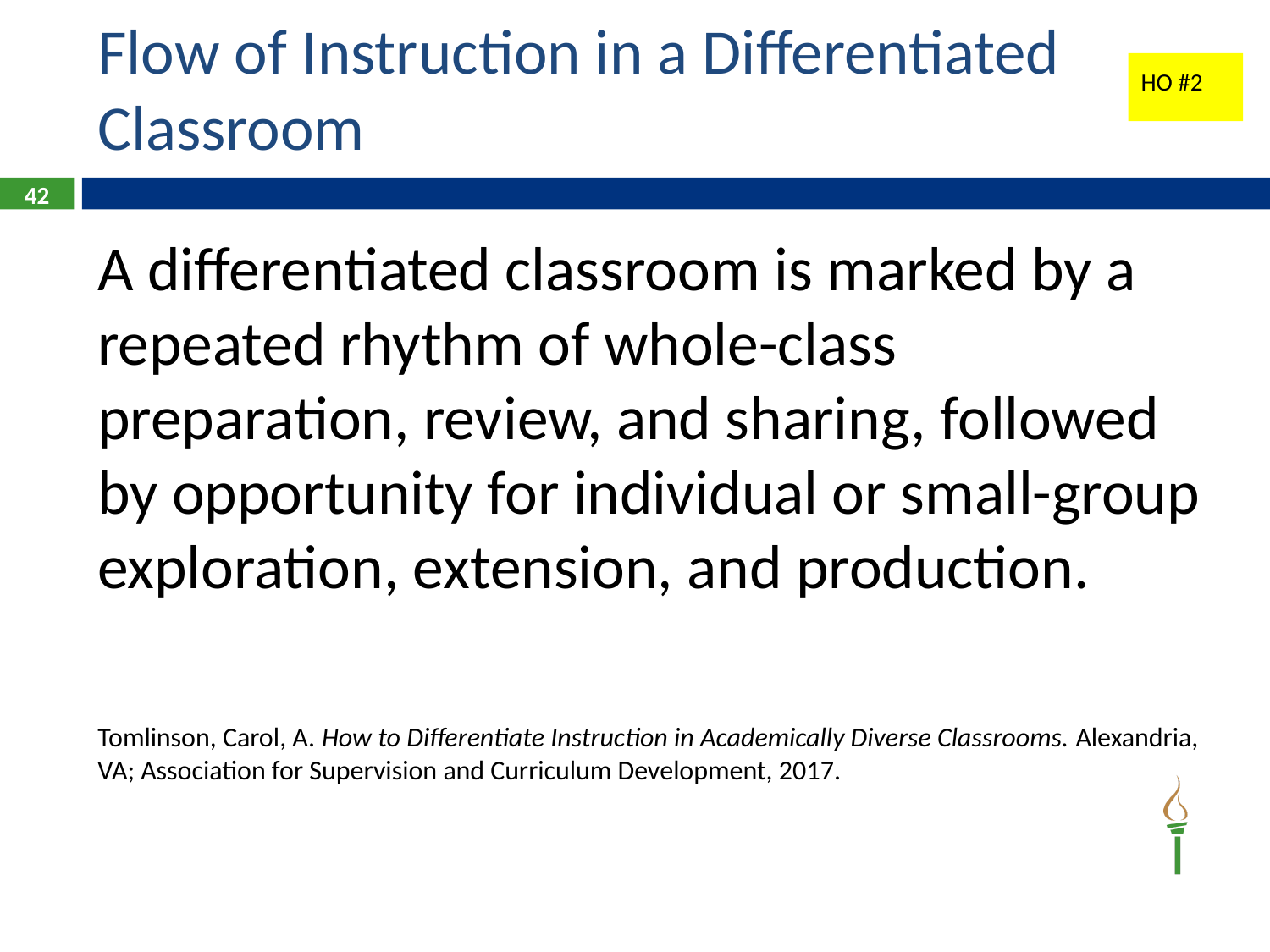

# Flow of Instruction in a Differentiated Classroom
HO #2
42
A differentiated classroom is marked by a repeated rhythm of whole-class preparation, review, and sharing, followed by opportunity for individual or small-group exploration, extension, and production.

Tomlinson, Carol, A. How to Differentiate Instruction in Academically Diverse Classrooms. Alexandria, VA; Association for Supervision and Curriculum Development, 2017.